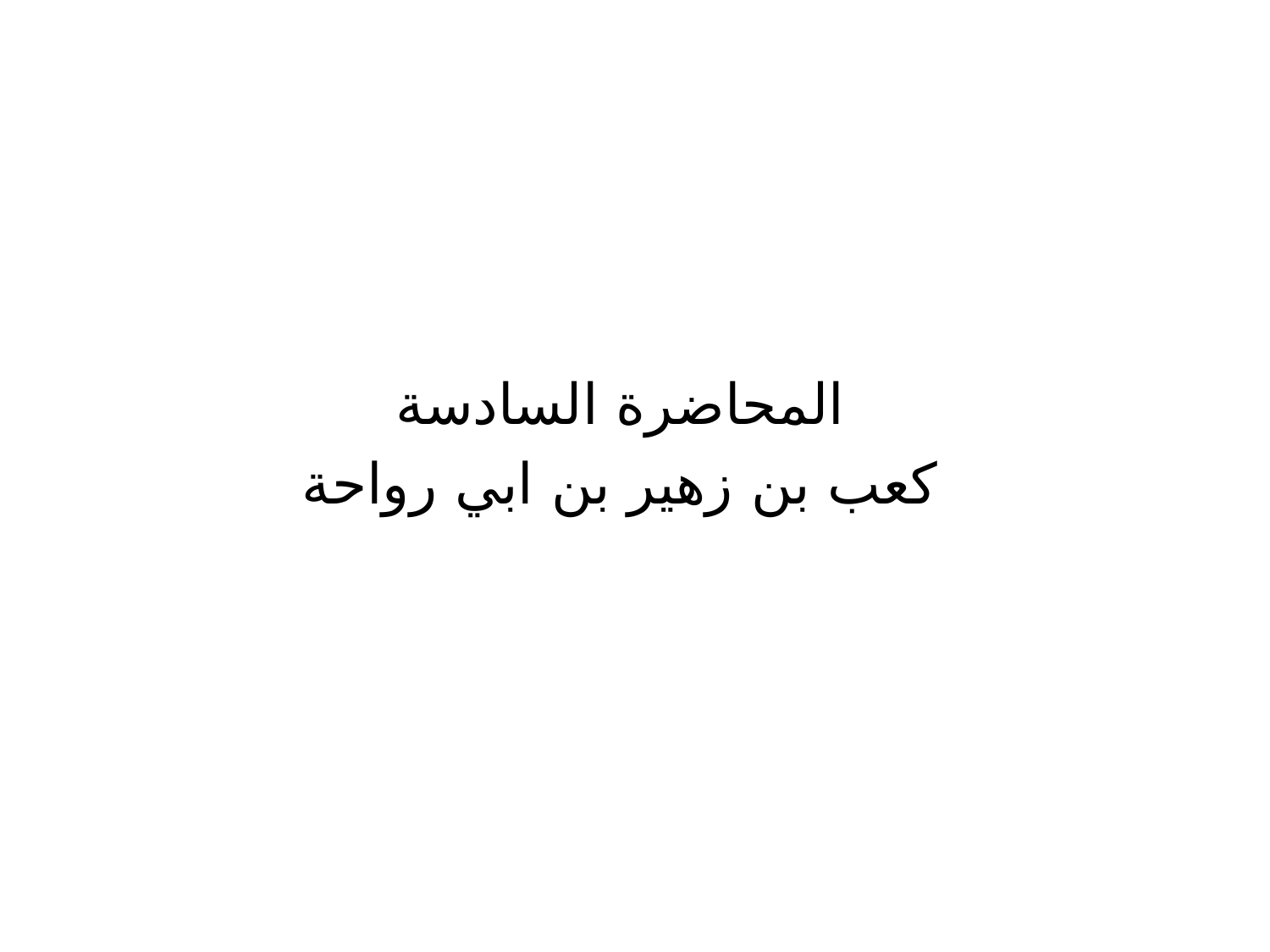

المحاضرة السادسة
كعب بن زهير بن ابي رواحة